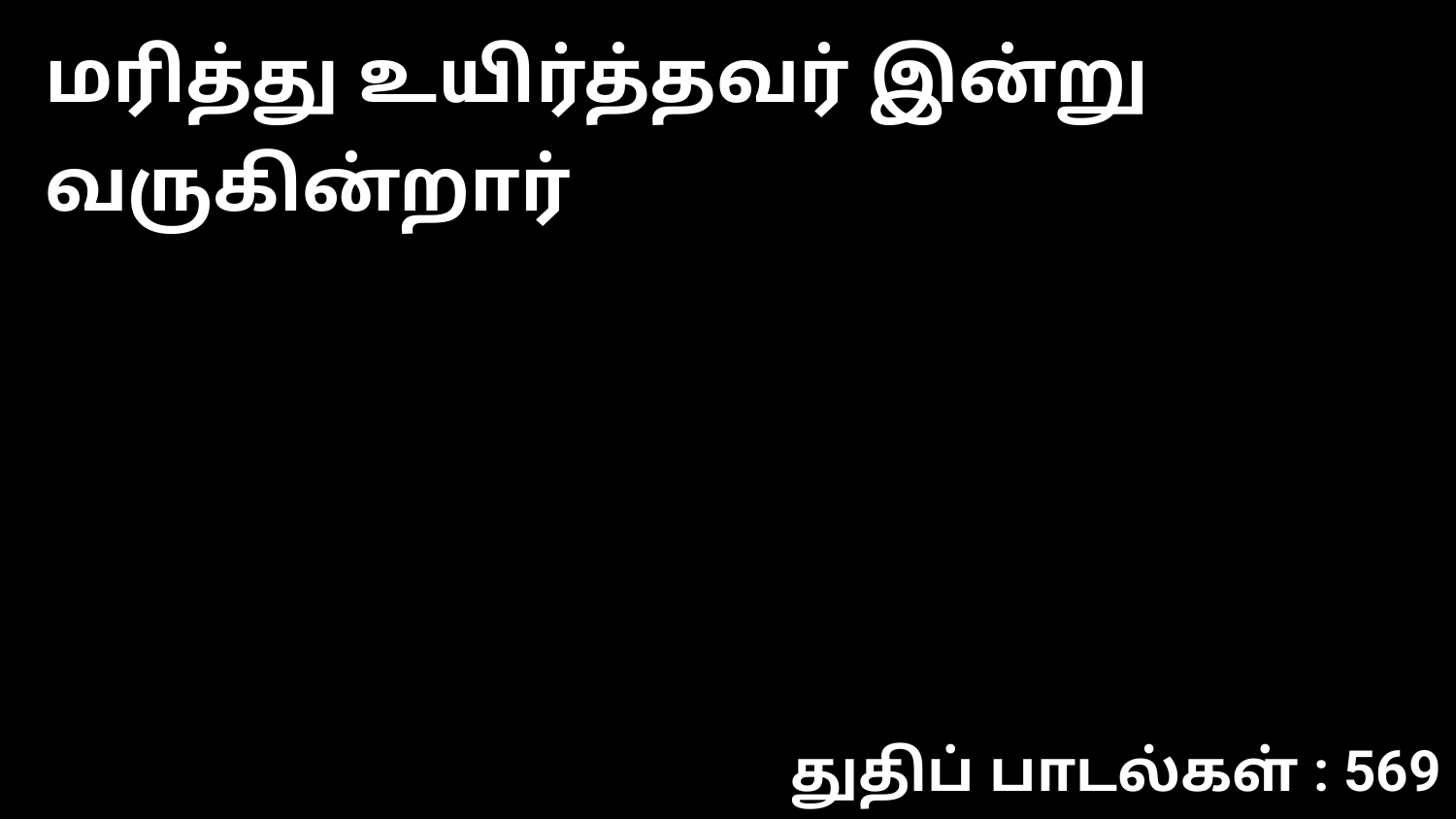

மரித்து உயிர்த்தவர் இன்று வருகின்றார்
துதிப் பாடல்கள் : 569